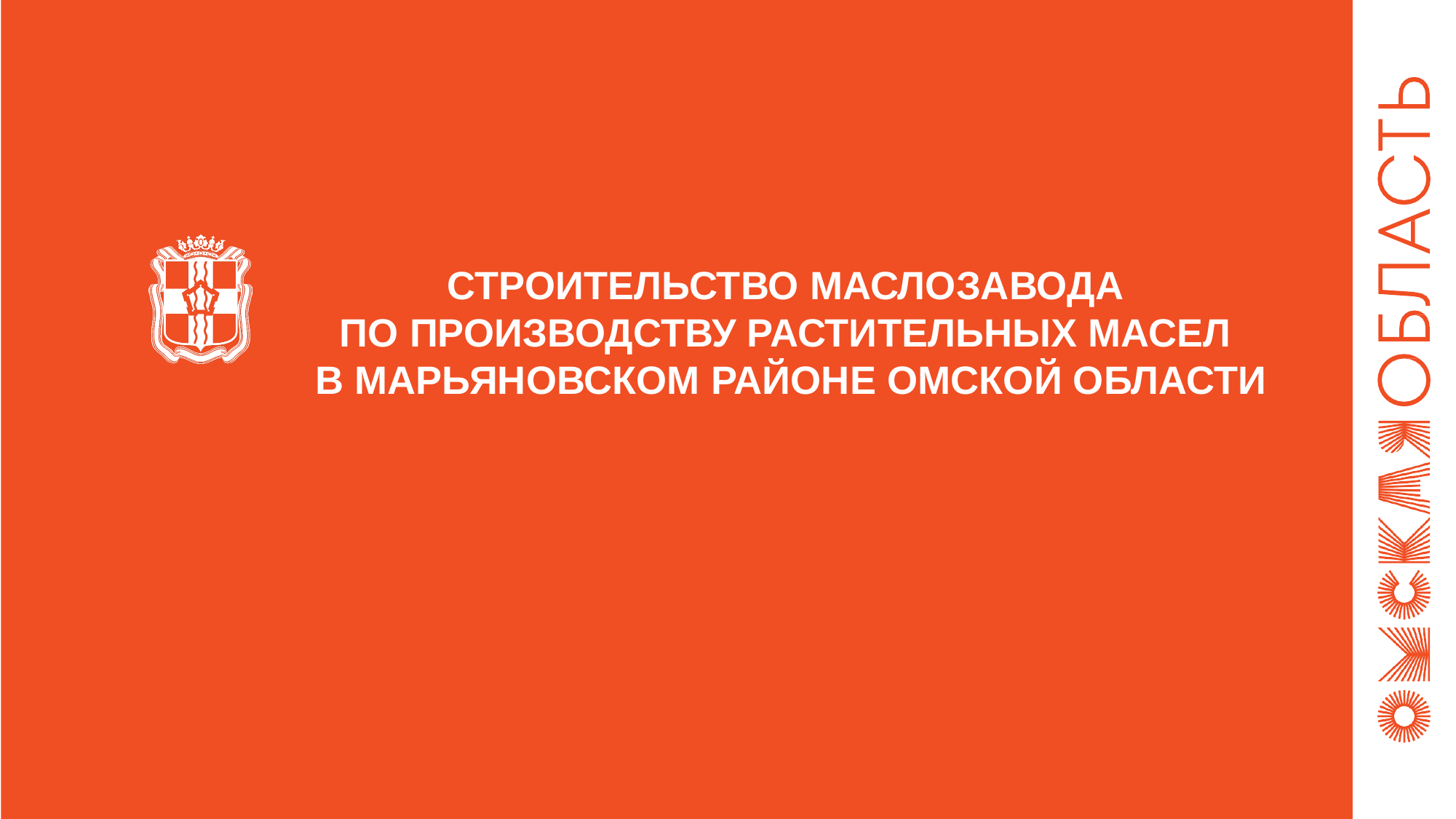

СТРОИТЕЛЬСТВО МАСЛОЗАВОДА
ПО ПРОИЗВОДСТВУ РАСТИТЕЛЬНЫХ МАСЕЛ
В МАРЬЯНОВСКОМ РАЙОНЕ ОМСКОЙ ОБЛАСТИ